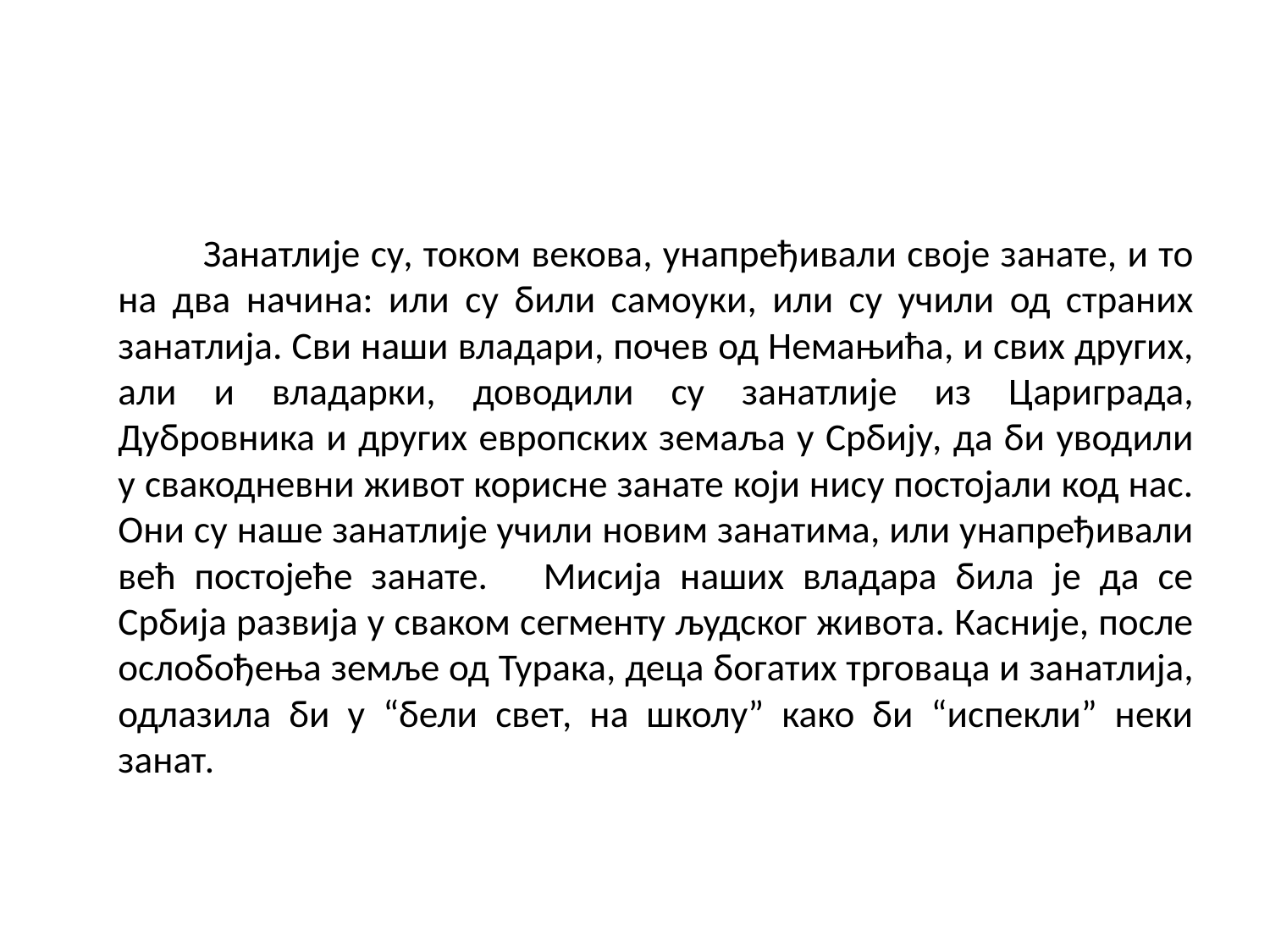

#
            Занатлије су, током векова, унапређивали своје занате, и то на два начина: или су били самоуки, или су учили од страних занатлија. Сви наши владари, почев од Немањића, и свих других, али и владарки, доводили су занатлије из Цариграда, Дубровника и других европских земаља у Србију, да би уводили у свакодневни живот корисне занате који нису постојали код нас. Они су наше занатлије учили новим занатима, или унапређивали већ постојеће занате.   Мисија наших владара била је да се Србија развија у сваком сегменту људског живота. Касније, после ослобођења земље од Турака, деца богатих трговаца и занатлија, одлазила би у “бели свет, на школу” како би “испекли” неки занат.